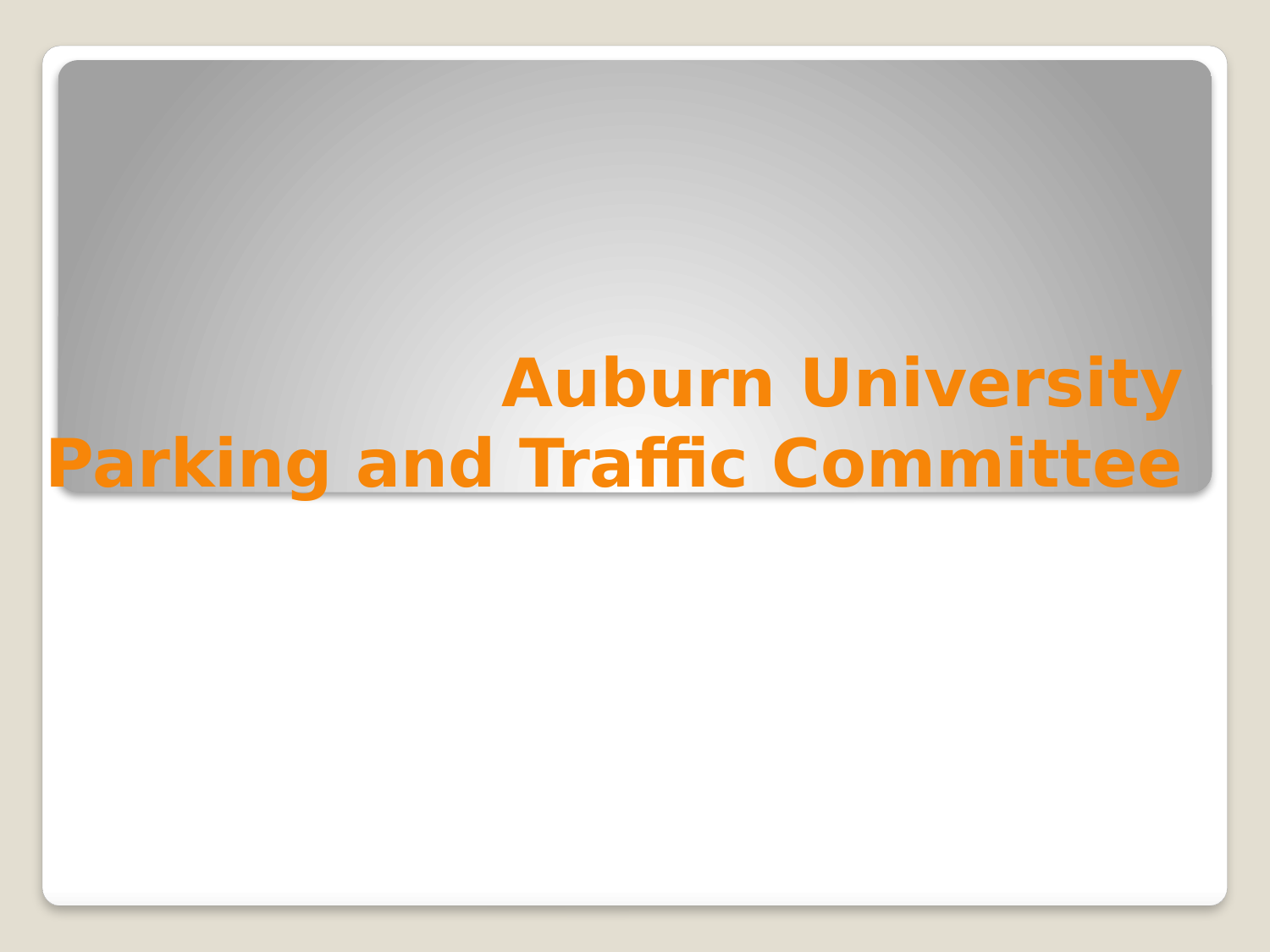

# Auburn University Parking and Traffic Committee